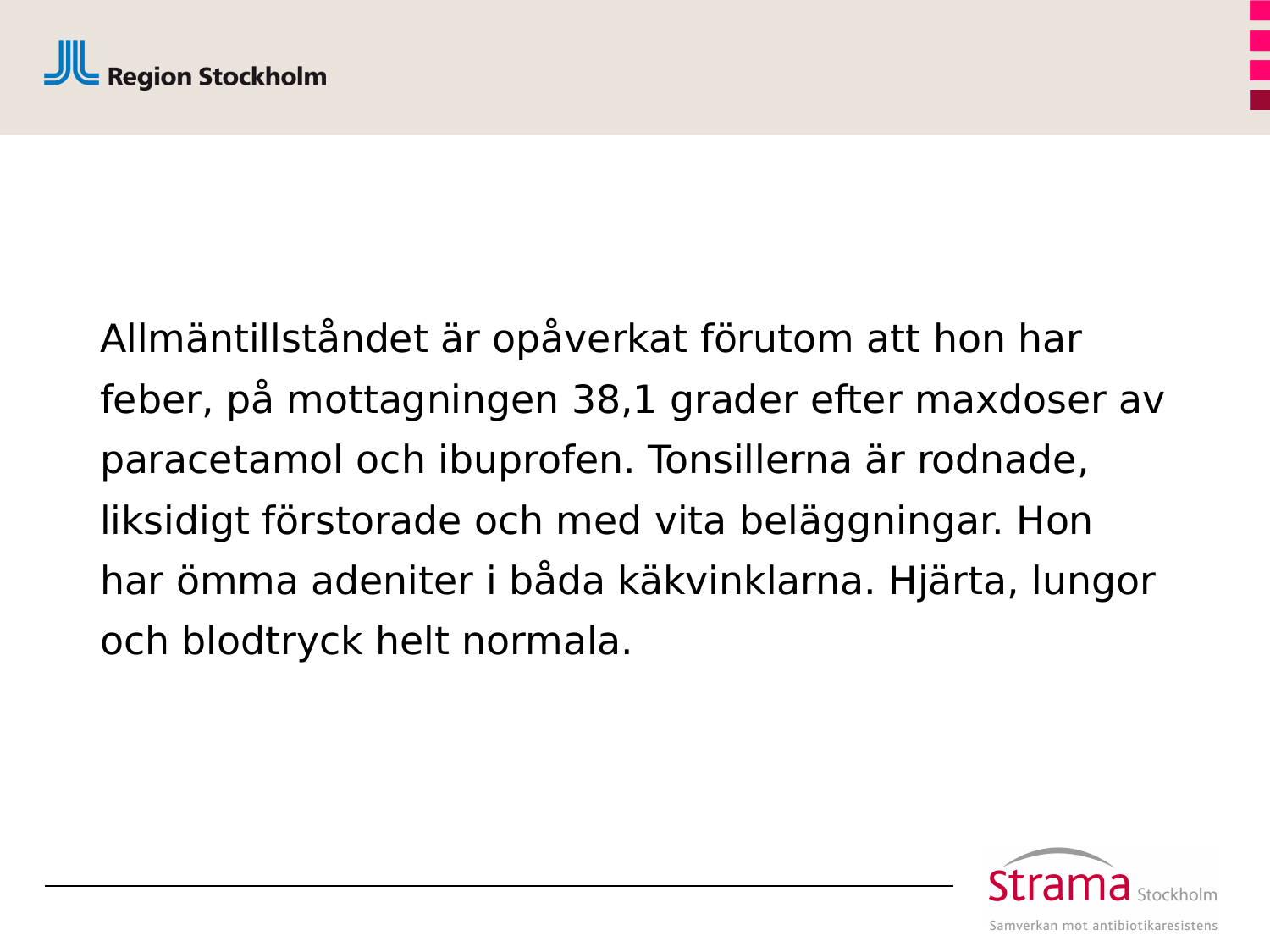

#
Allmäntillståndet är opåverkat förutom att hon har feber, på mottagningen 38,1 grader efter maxdoser av paracetamol och ibuprofen. Tonsillerna är rodnade, liksidigt förstorade och med vita beläggningar. Hon har ömma adeniter i båda käkvinklarna. Hjärta, lungor och blodtryck helt normala.